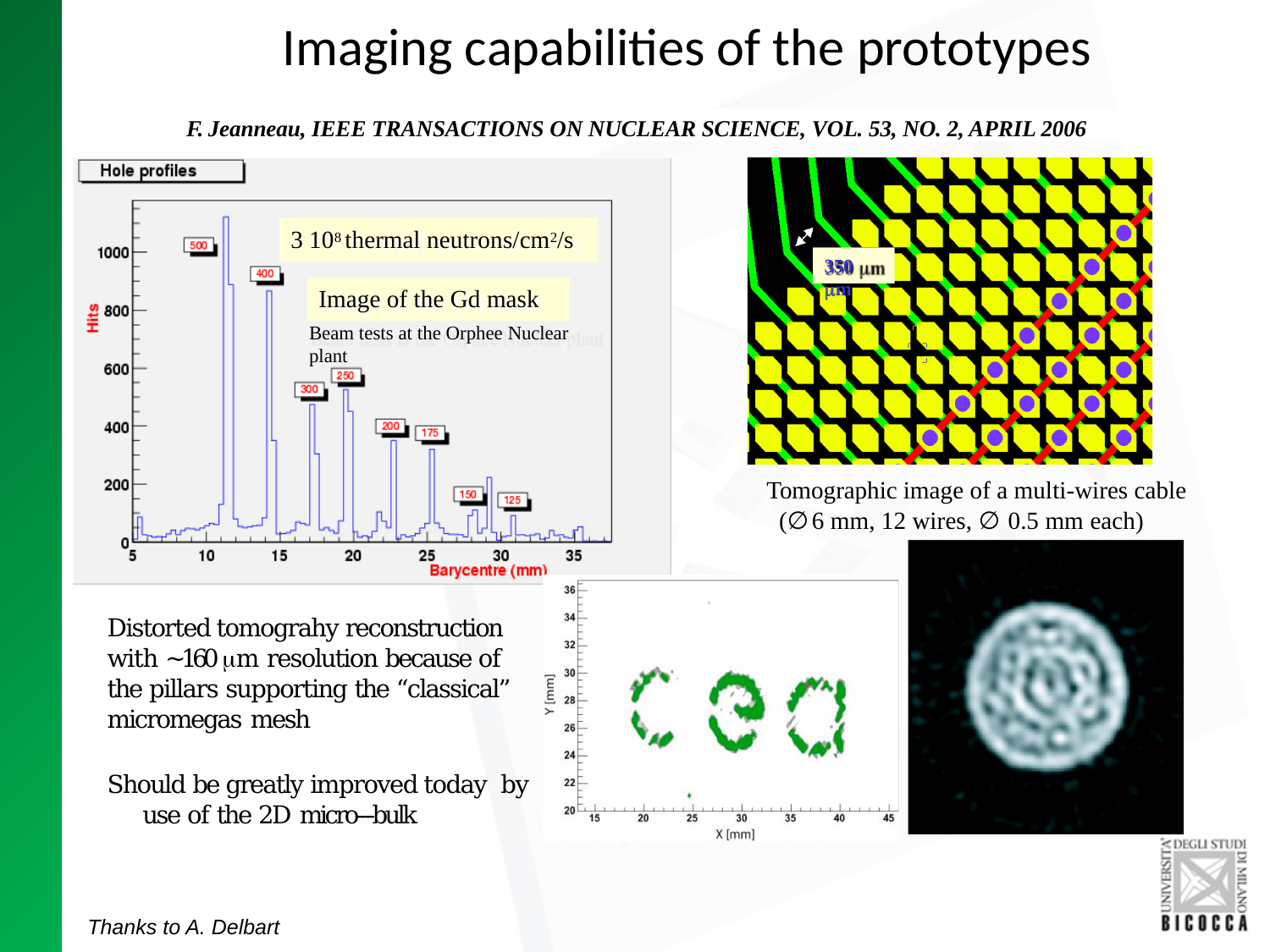

# Imaging capabilities of the prototypes
F. Jeanneau, IEEE TRANSACTIONS ON NUCLEAR SCIENCE, VOL. 53, NO. 2, APRIL 2006

3 108 thermal neutrons/cm2/s

350 μm
Image of the Gd mask
Beam tests at the Orphee Nuclear plant

Tomographic image of a multi-wires cable  (∅ 6 mm, 12 wires, ∅ 0.5 mm each)

Distorted tomograhy reconstruction  with ~160 μm resolution because of  the pillars supporting the “classical”  micromegas mesh

Should be greatly improved today  by use of the 2D micro-­‐‑bulk
Thanks to A. Delbart